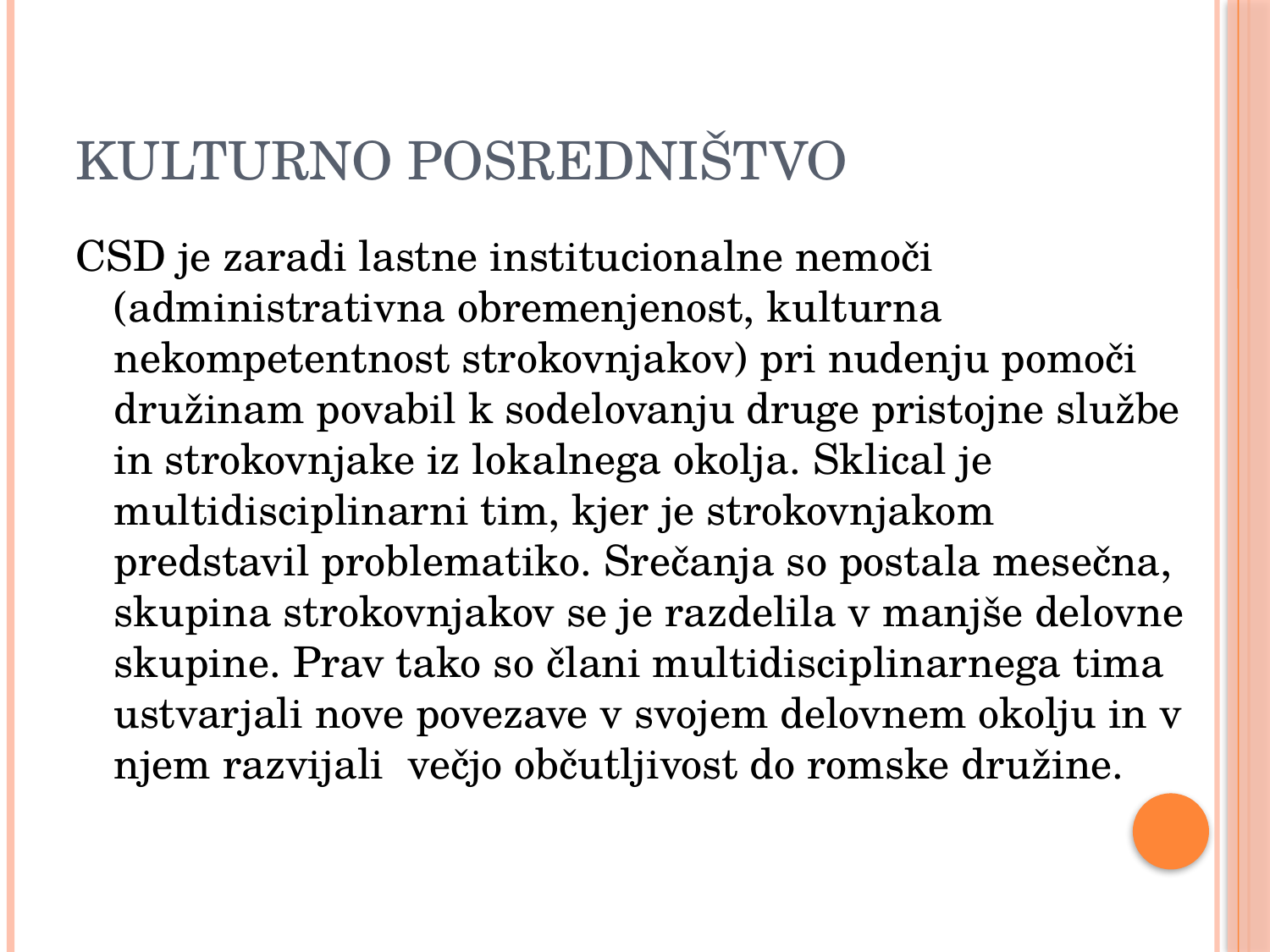

# Kulturno posredništvo
CSD je zaradi lastne institucionalne nemoči (administrativna obremenjenost, kulturna nekompetentnost strokovnjakov) pri nudenju pomoči družinam povabil k sodelovanju druge pristojne službe in strokovnjake iz lokalnega okolja. Sklical je multidisciplinarni tim, kjer je strokovnjakom predstavil problematiko. Srečanja so postala mesečna, skupina strokovnjakov se je razdelila v manjše delovne skupine. Prav tako so člani multidisciplinarnega tima ustvarjali nove povezave v svojem delovnem okolju in v njem razvijali  večjo občutljivost do romske družine.